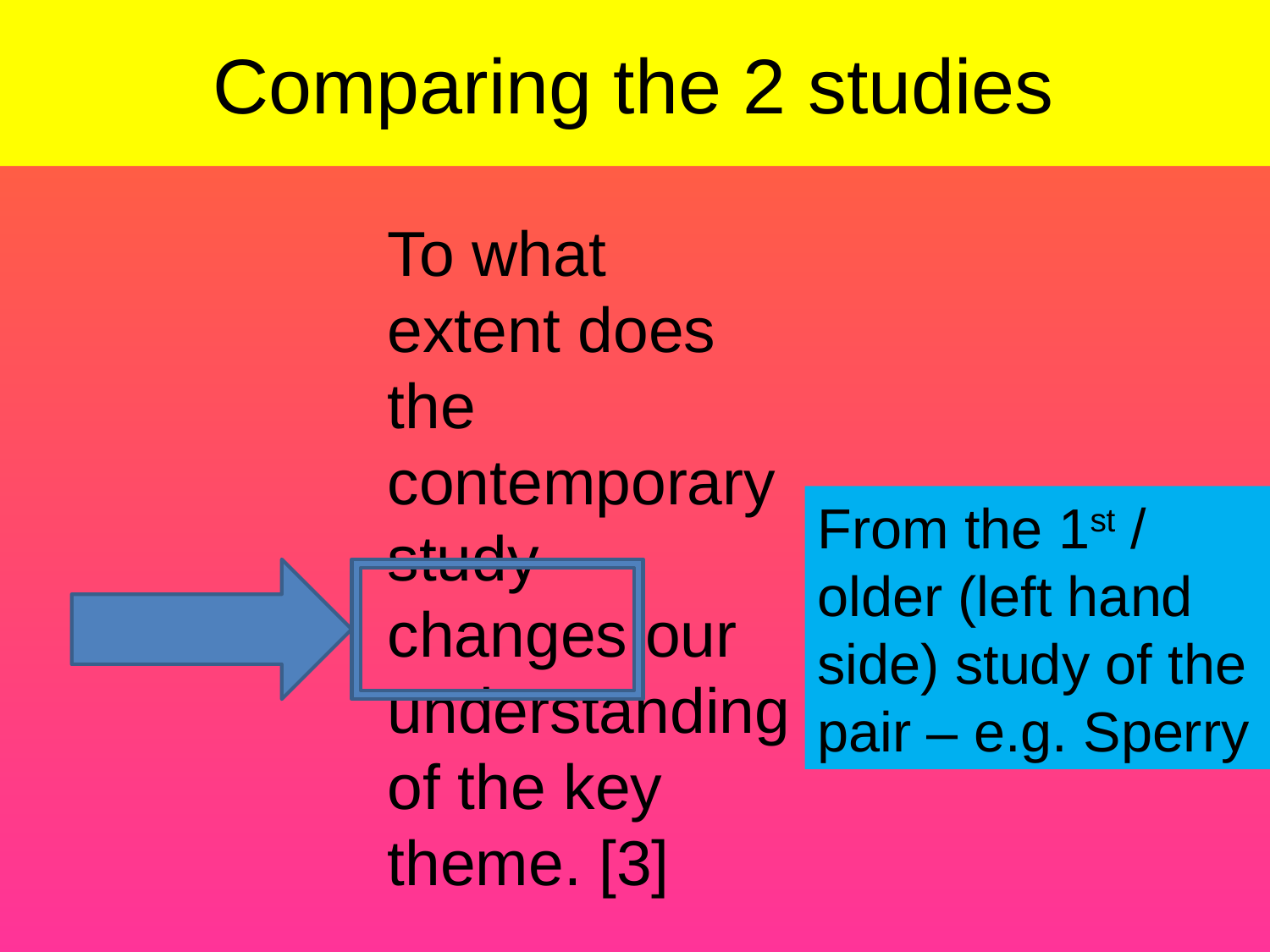

# Comparing the 2 studies
To what extent does the contemporary study changes our understanding of the key theme. [3]
From the 1st / older (left hand side) study of the pair – e.g. Sperry